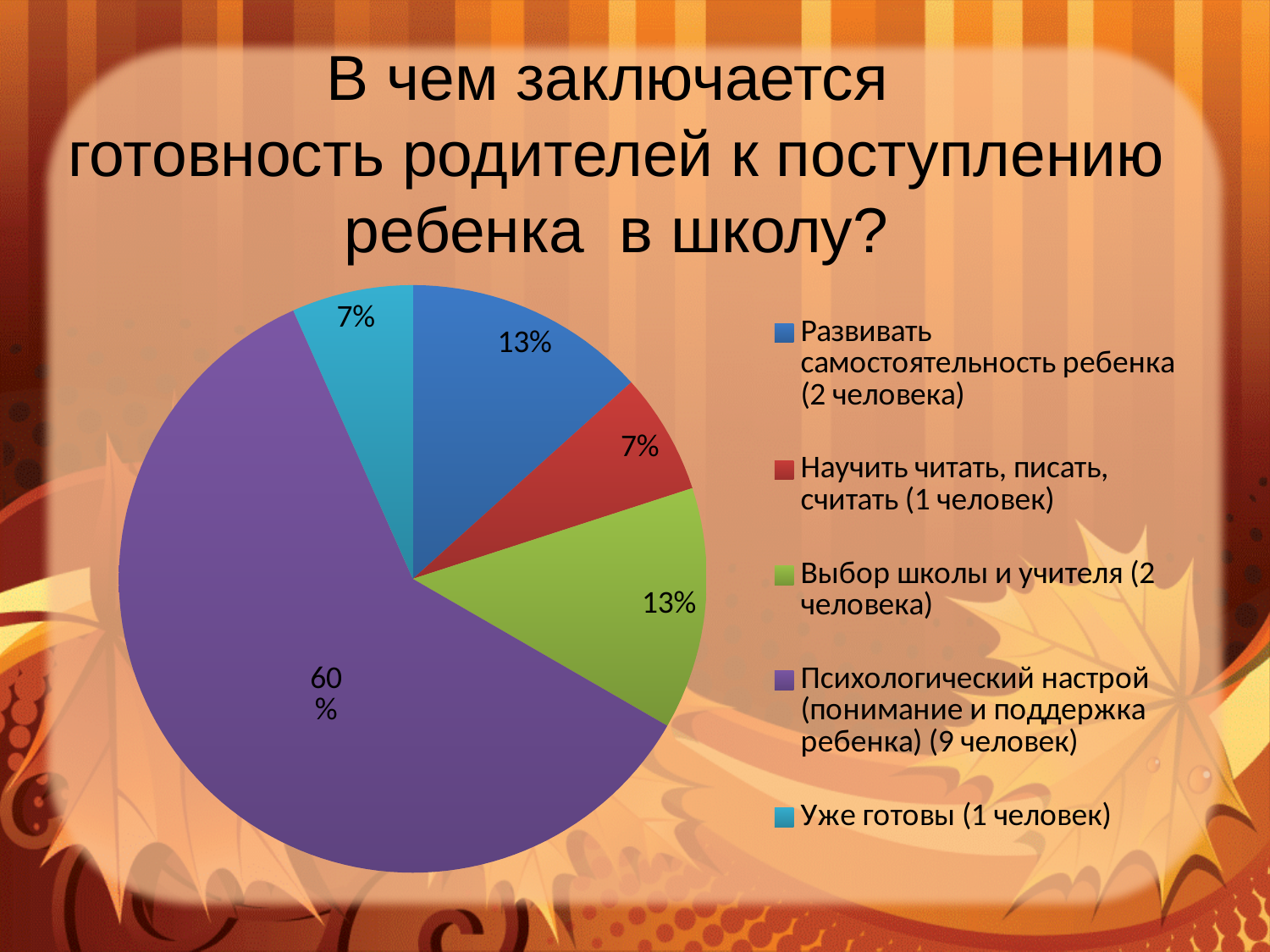

# В чем заключается готовность родителей к поступлению ребенка  в школу?

### Chart

| Category | Столбец1 |
|---|---|
| Развивать самостоятельность ребенка (2 человека) | 2.0 |
| Научить читать, писать, считать (1 человек) | 1.0 |
| Выбор школы и учителя (2 человека) | 2.0 |
| Психологический настрой (понимание и поддержка ребенка) (9 человек) | 9.0 |
| Уже готовы (1 человек) | 1.0 |